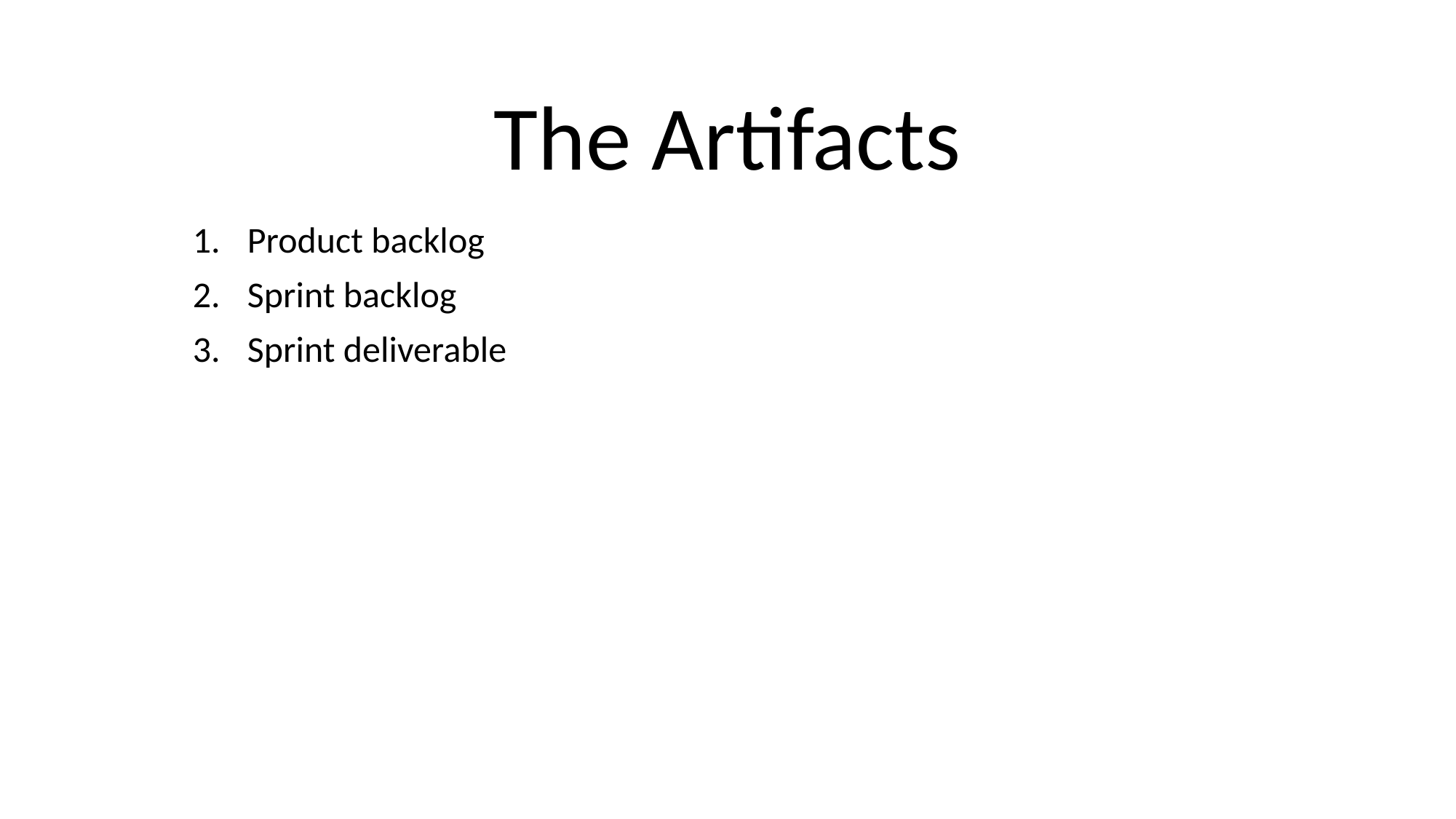

# The Artifacts
Product backlog
Sprint backlog
Sprint deliverable